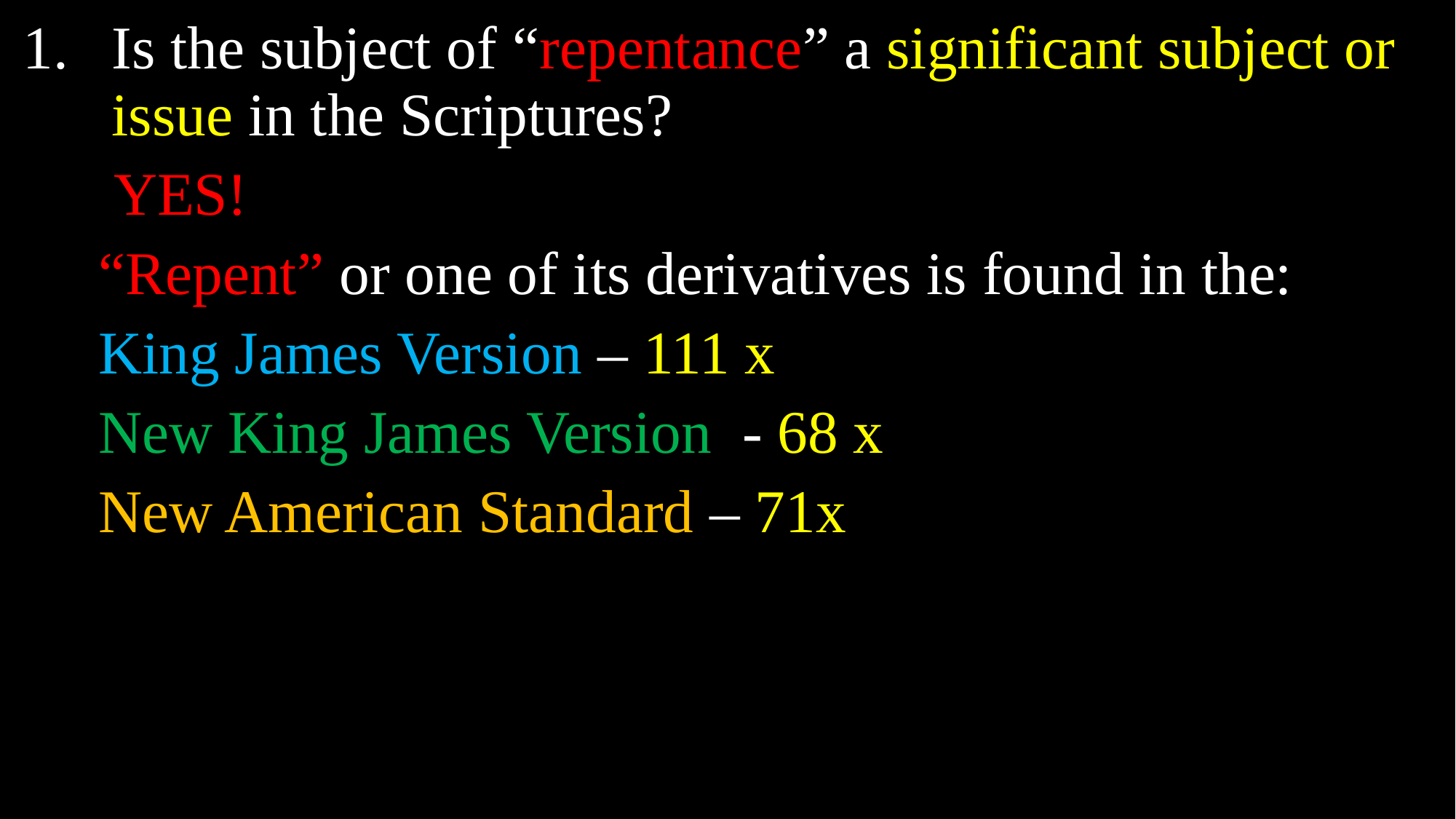

Is the subject of “repentance” a significant subject or issue in the Scriptures?
      YES!
     “Repent” or one of its derivatives is found in the:
     King James Version – 111 x
     New King James Version  - 68 x
     New American Standard – 71x